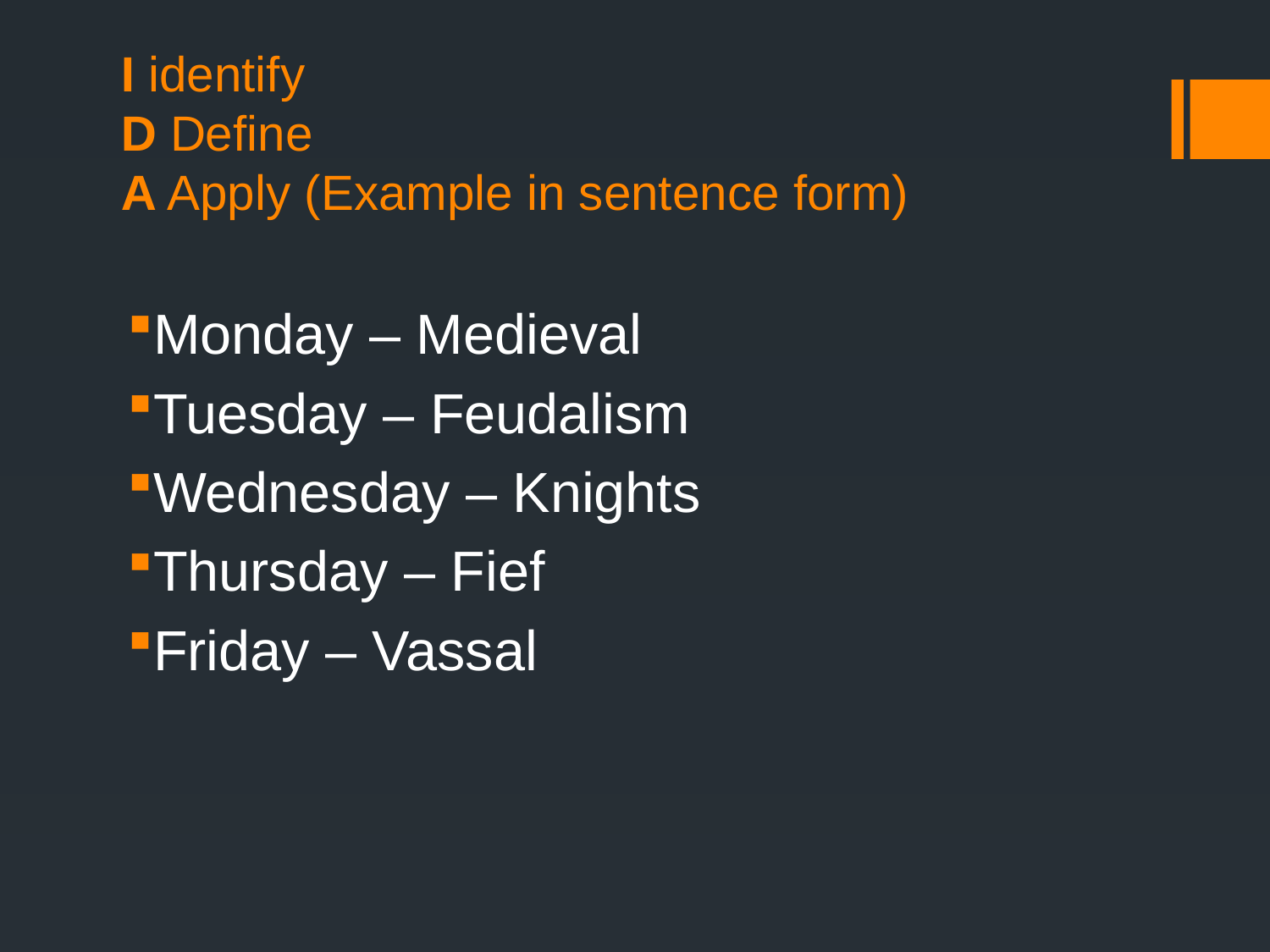

# I identify D Define A Apply (Example in sentence form)
Monday – Medieval
Tuesday – Feudalism
Wednesday – Knights
Thursday – Fief
Friday – Vassal